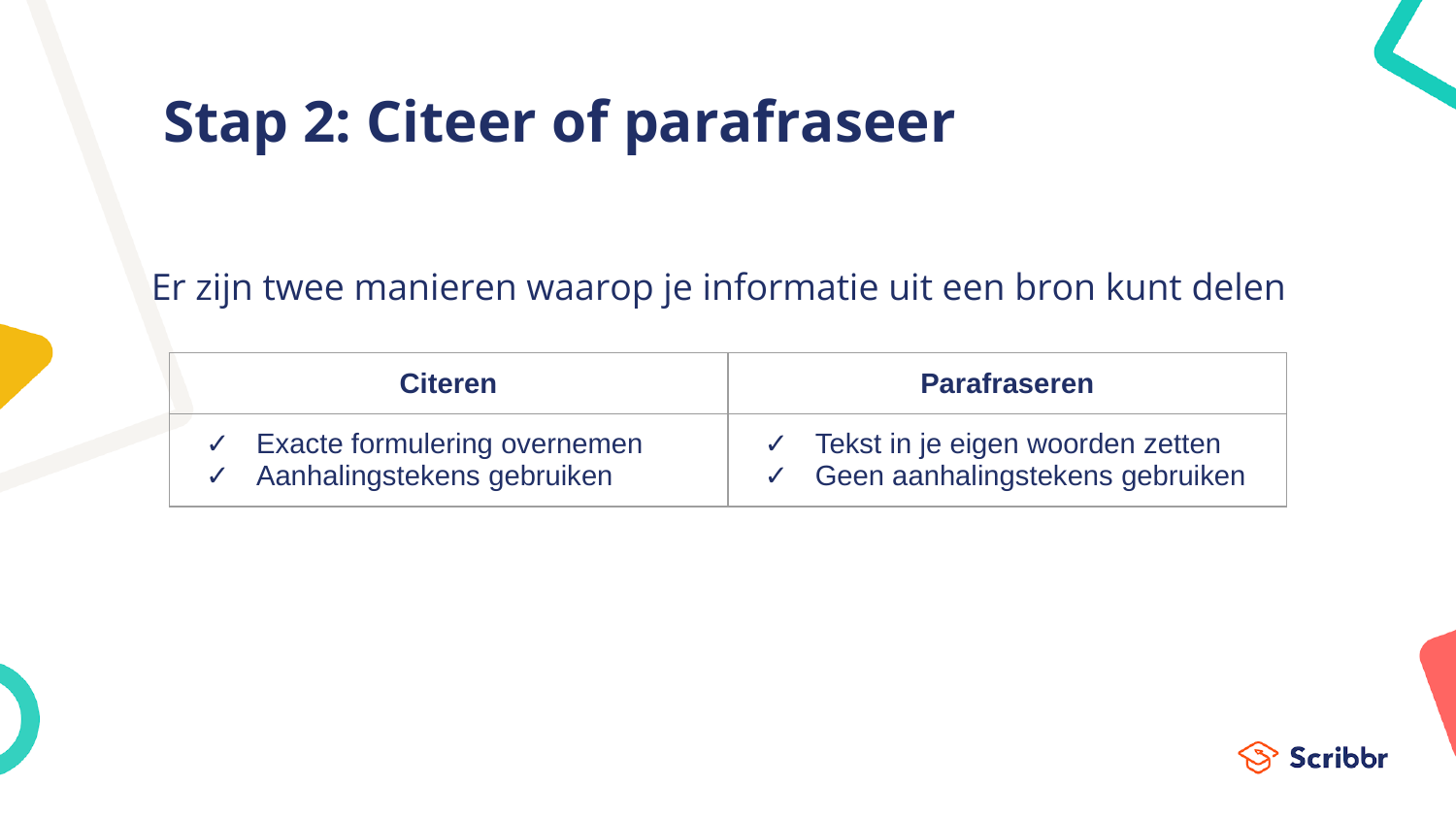

# Stap 2: Citeer of parafraseer
Er zijn twee manieren waarop je informatie uit een bron kunt delen
| Citeren | Parafraseren |
| --- | --- |
| Exacte formulering overnemen Aanhalingstekens gebruiken | Tekst in je eigen woorden zetten Geen aanhalingstekens gebruiken |